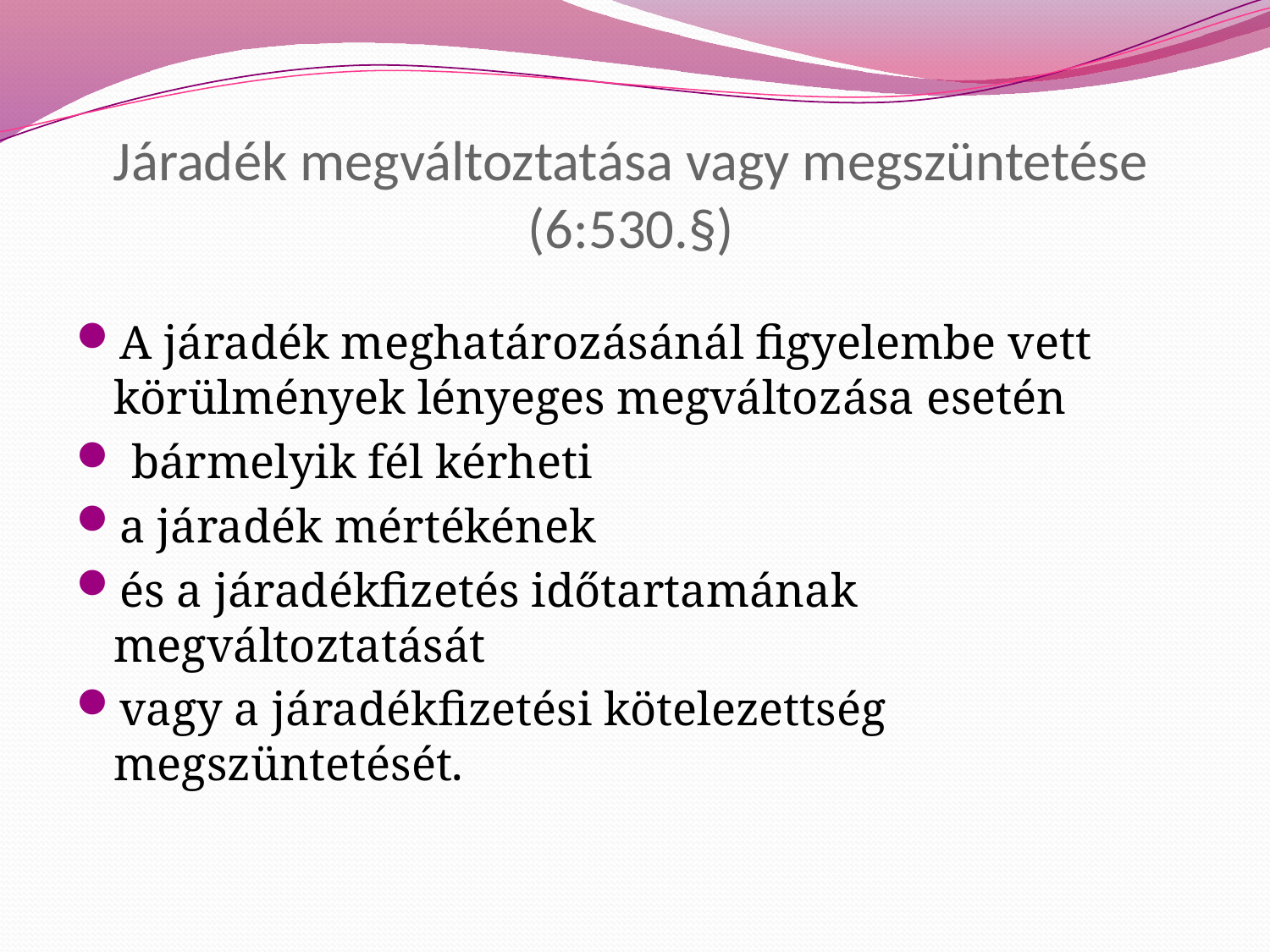

# Járadék megváltoztatása vagy megszüntetése (6:530.§)
A járadék meghatározásánál figyelembe vett körülmények lényeges megváltozása esetén
 bármelyik fél kérheti
a járadék mértékének
és a járadékfizetés időtartamának megváltoztatását
vagy a járadékfizetési kötelezettség megszüntetését.